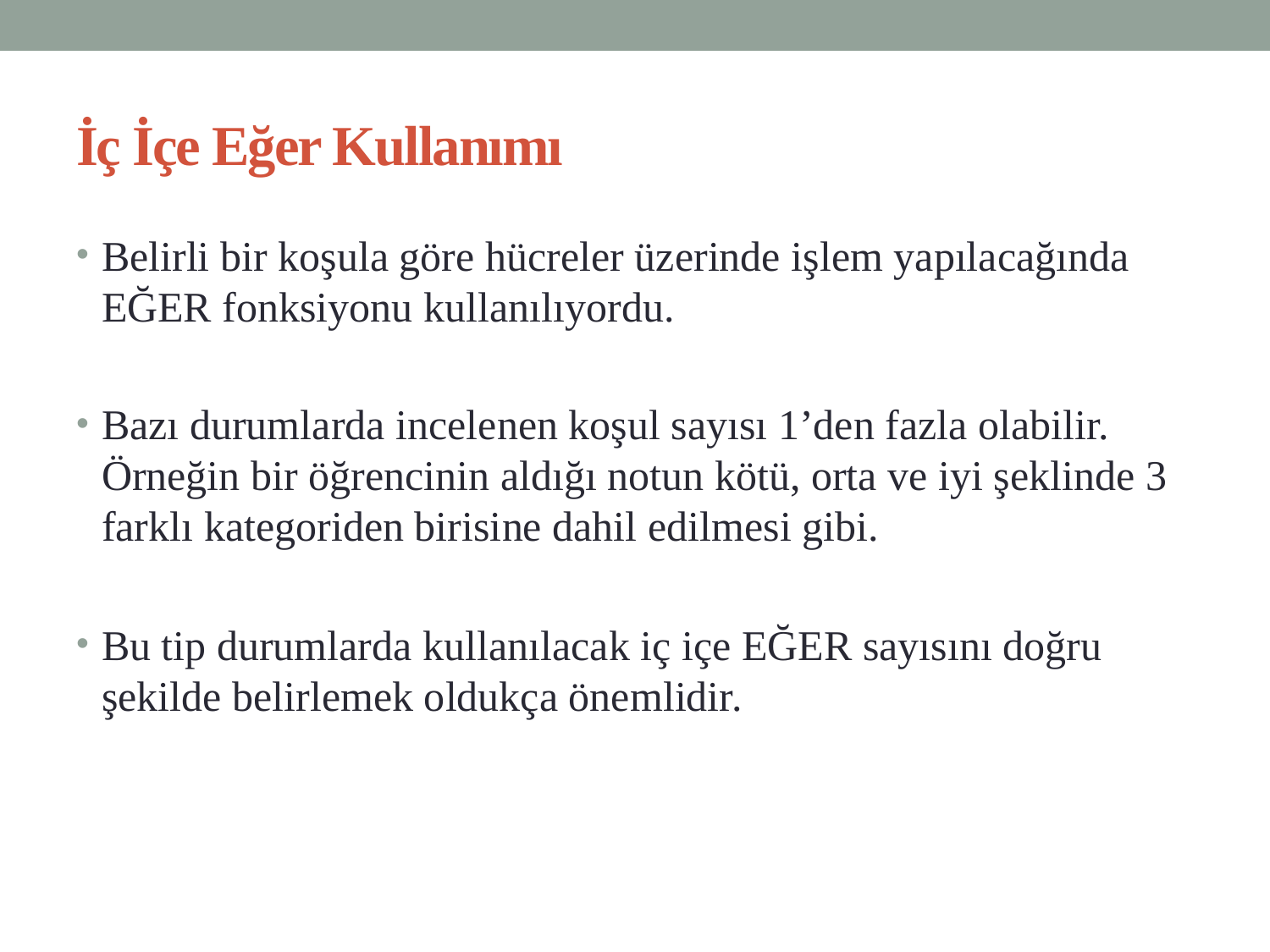

# İç İçe Eğer Kullanımı
Belirli bir koşula göre hücreler üzerinde işlem yapılacağında EĞER fonksiyonu kullanılıyordu.

Bazı durumlarda incelenen koşul sayısı 1’den fazla olabilir. Örneğin bir öğrencinin aldığı notun kötü, orta ve iyi şeklinde 3 farklı kategoriden birisine dahil edilmesi gibi.

Bu tip durumlarda kullanılacak iç içe EĞER sayısını doğru şekilde belirlemek oldukça önemlidir.